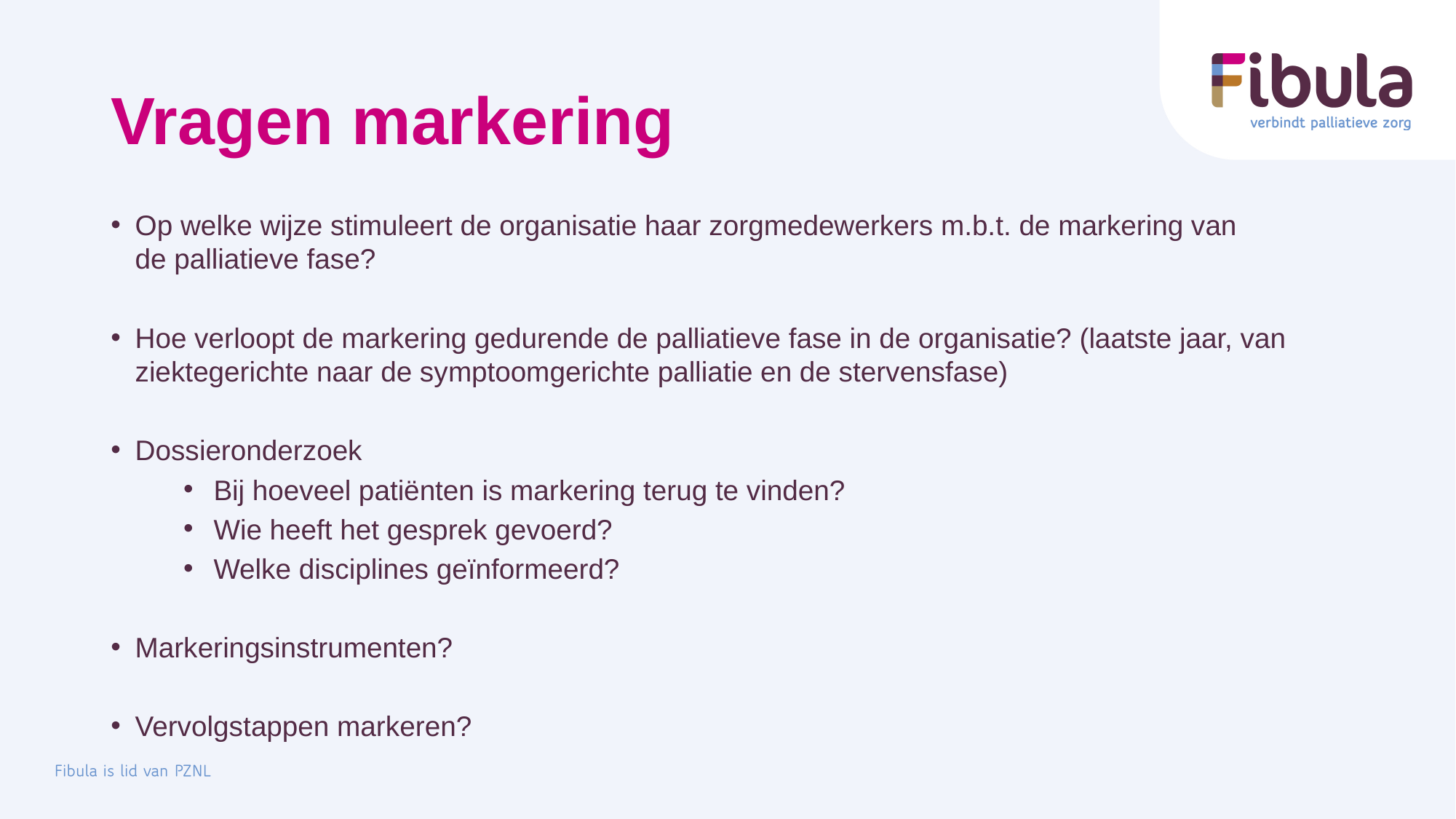

# Vragen markering
Op welke wijze stimuleert de organisatie haar zorgmedewerkers m.b.t. de markering van de palliatieve fase?

Hoe verloopt de markering gedurende de palliatieve fase in de organisatie? (laatste jaar, van ziektegerichte naar de symptoomgerichte palliatie en de stervensfase)

Dossieronderzoek
Bij hoeveel patiënten is markering terug te vinden?
Wie heeft het gesprek gevoerd?
Welke disciplines geïnformeerd?

Markeringsinstrumenten?

Vervolgstappen markeren?